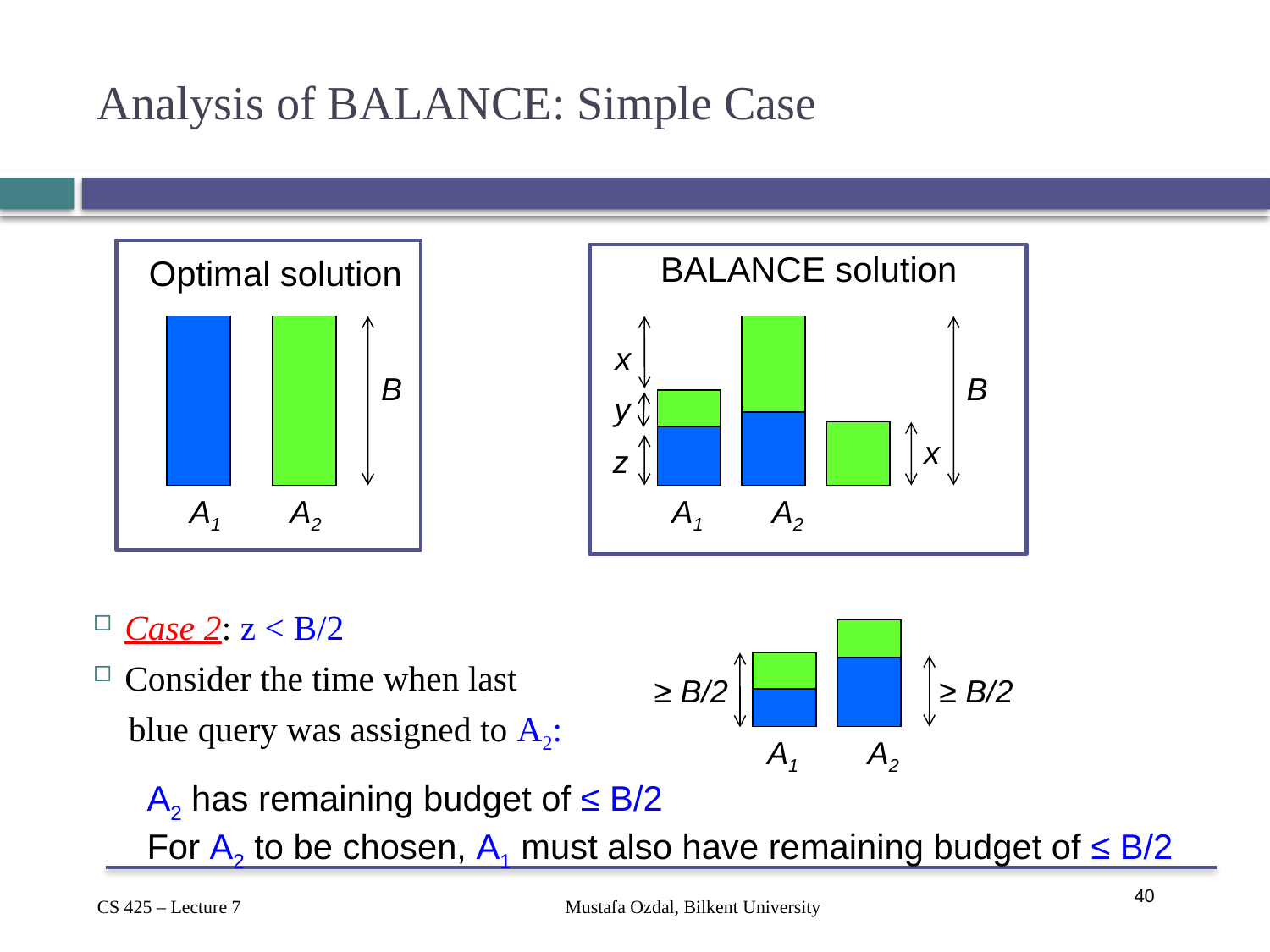

# Analysis of BALANCE: Simple Case

BALANCE solution
Optimal solution

B
A1
A2

x
B
y

x

z
A1
A2
Case 2: z < B/2
Consider the time when last
    blue query was assigned to A2:

≥ B/2
≥ B/2

A1
A2
A2 has remaining budget of ≤ B/2
For A2 to be chosen, A1 must also have remaining budget of ≤ B/2
Mustafa Ozdal, Bilkent University